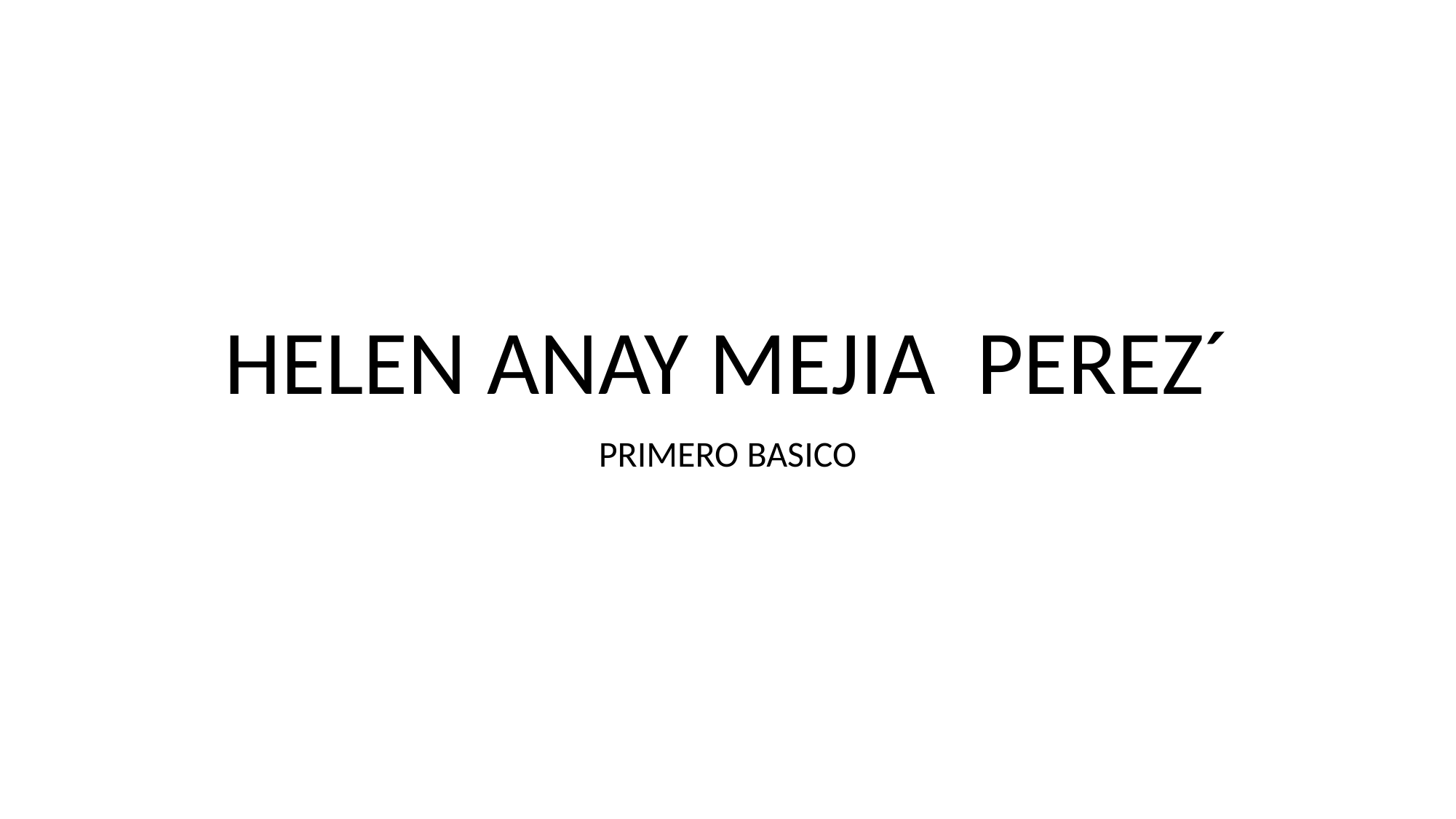

# HELEN ANAY MEJIA  PEREZ´
PRIMERO BASICO